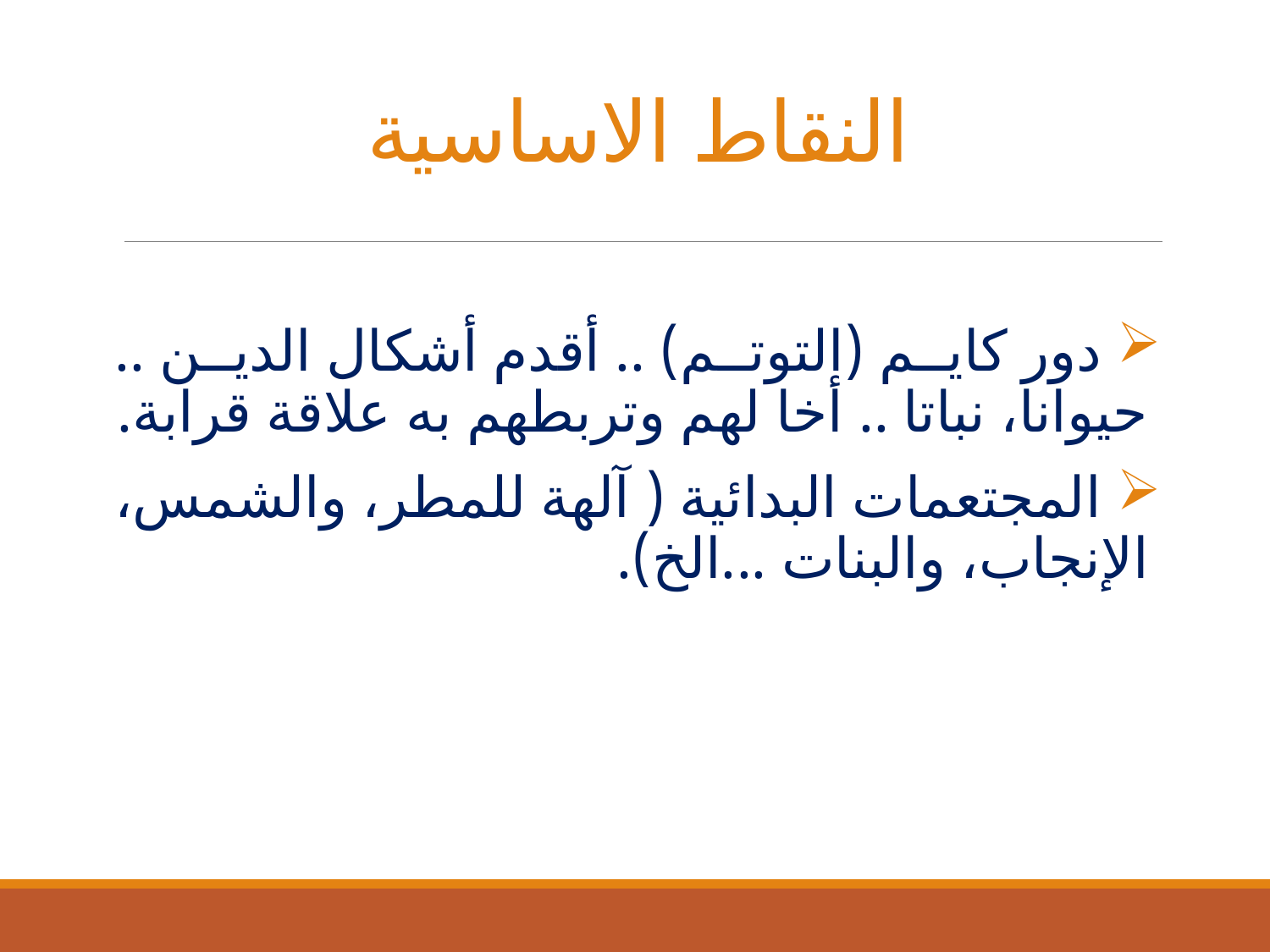

# النقاط الاساسية
 دور كايم (التوتم) .. أقدم أشكال الدين .. حيوانا، نباتا .. أخا لهم وتربطهم به علاقة قرابة.
 المجتعمات البدائية ( آلهة للمطر، والشمس، الإنجاب، والبنات ...الخ).